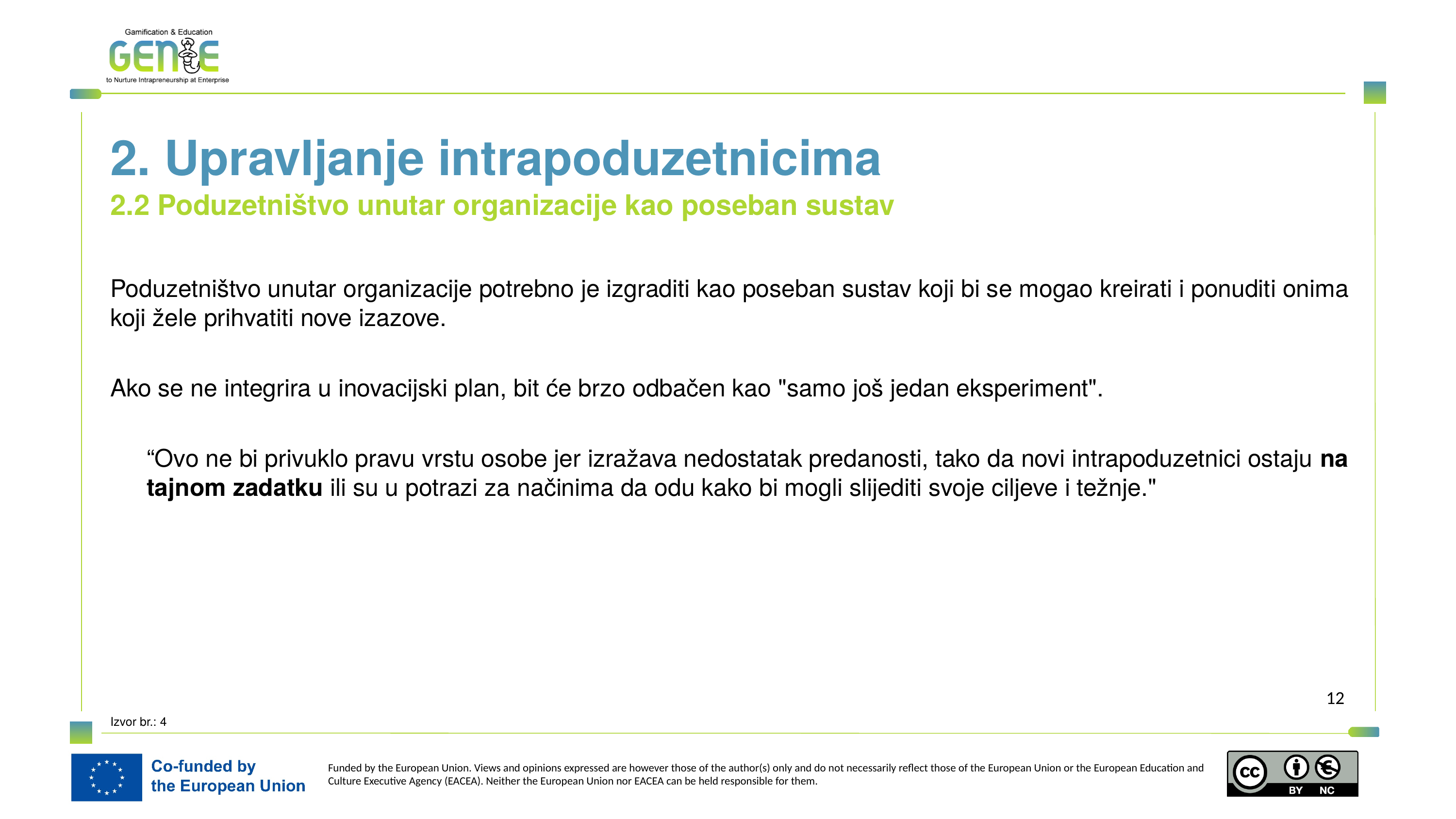

2. Upravljanje intrapoduzetnicima

2.2 Poduzetništvo unutar organizacije kao poseban sustav
Poduzetništvo unutar organizacije potrebno je izgraditi kao poseban sustav koji bi se mogao kreirati i ponuditi onima koji žele prihvatiti nove izazove.

Ako se ne integrira u inovacijski plan, bit će brzo odbačen kao "samo još jedan eksperiment".

“Ovo ne bi privuklo pravu vrstu osobe jer izražava nedostatak predanosti, tako da novi intrapoduzetnici ostaju na tajnom zadatku ili su u potrazi za načinima da odu kako bi mogli slijediti svoje ciljeve i težnje."

Izvor br.: 4